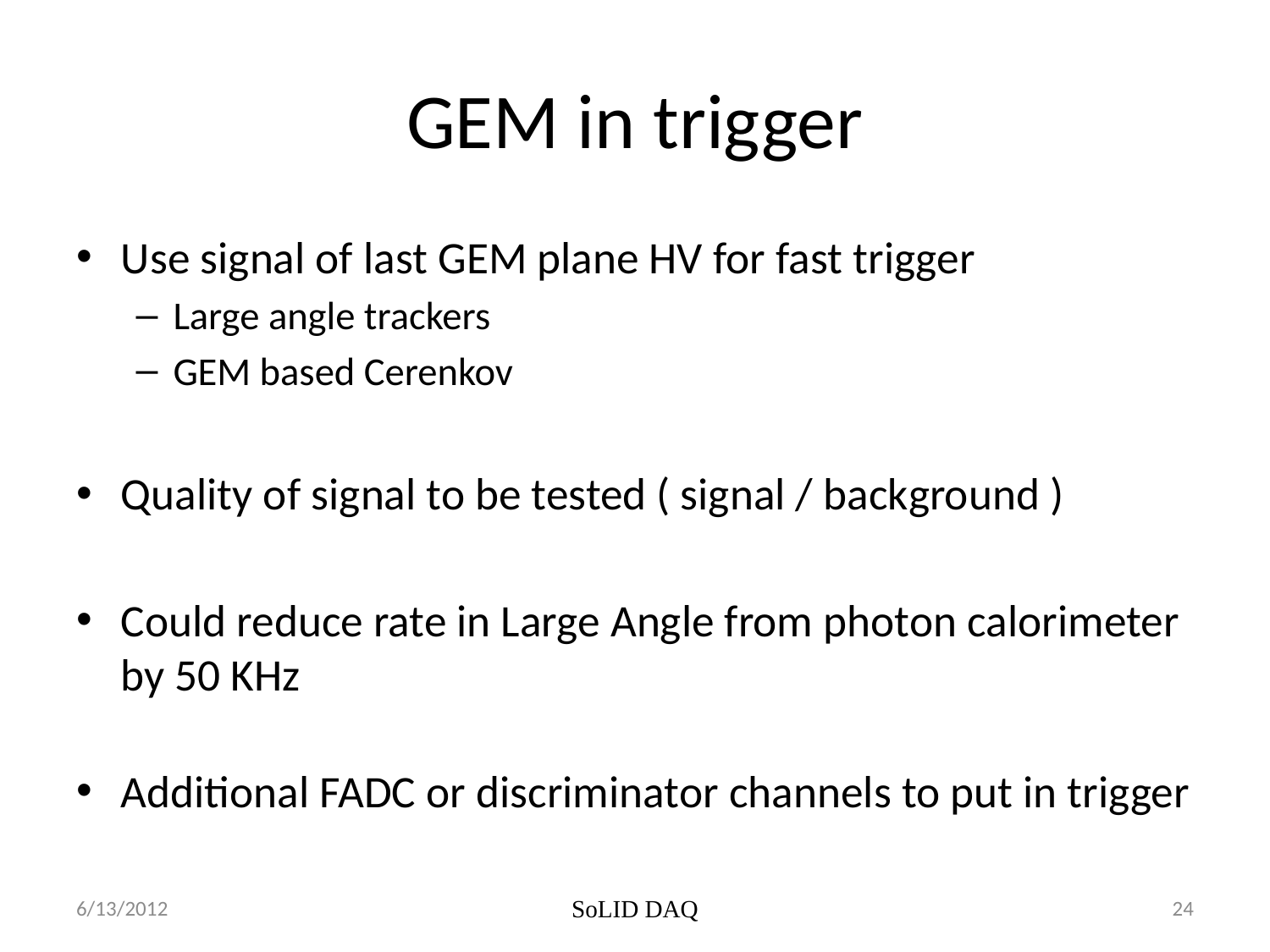

# GEM in trigger
Use signal of last GEM plane HV for fast trigger
Large angle trackers
GEM based Cerenkov

Quality of signal to be tested ( signal / background )

Could reduce rate in Large Angle from photon calorimeter by 50 KHz
Additional FADC or discriminator channels to put in trigger
6/13/2012
SoLID DAQ
24